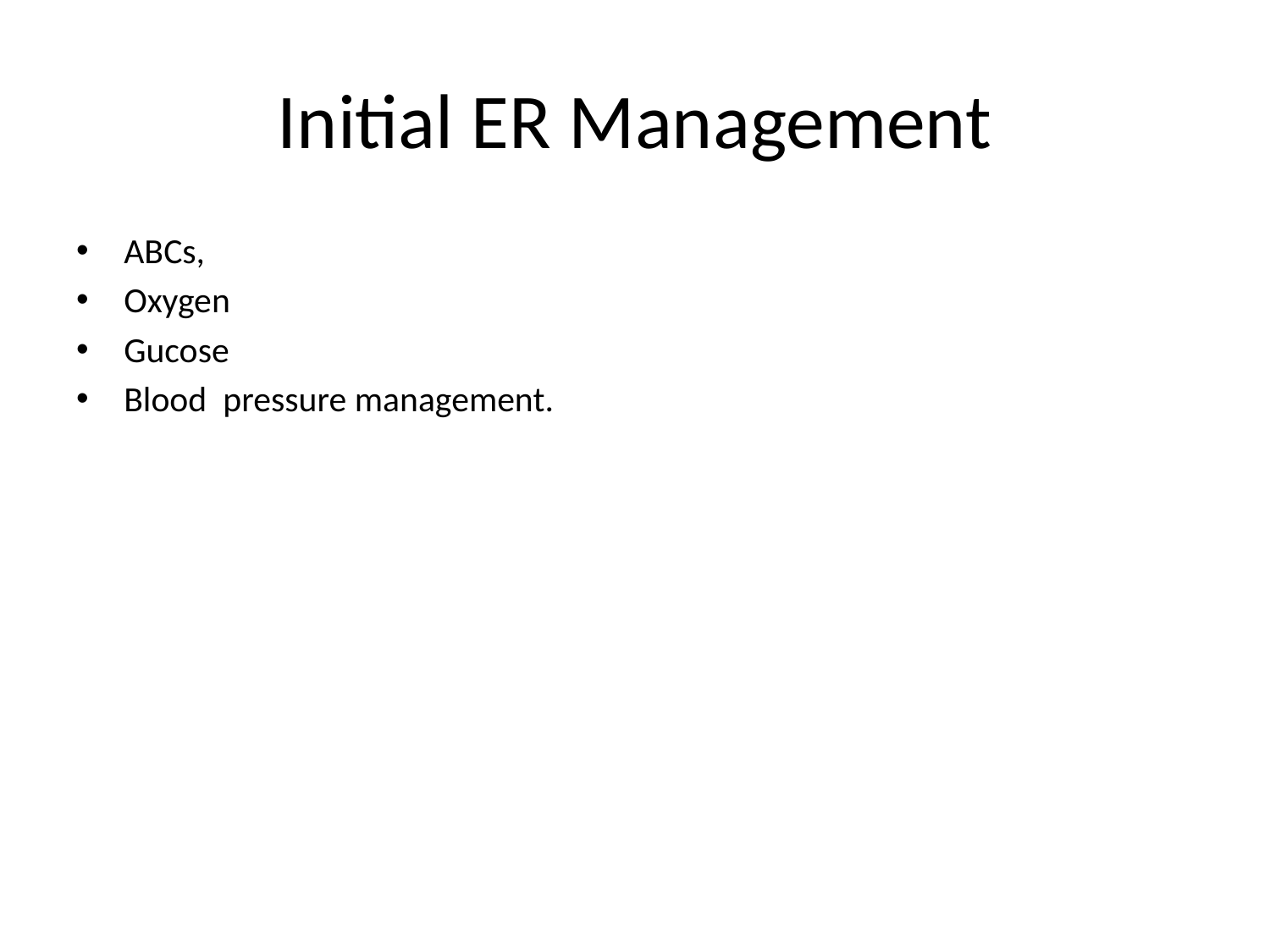

# Initial ER Management
ABCs,
Oxygen
Gucose
Blood  pressure management.